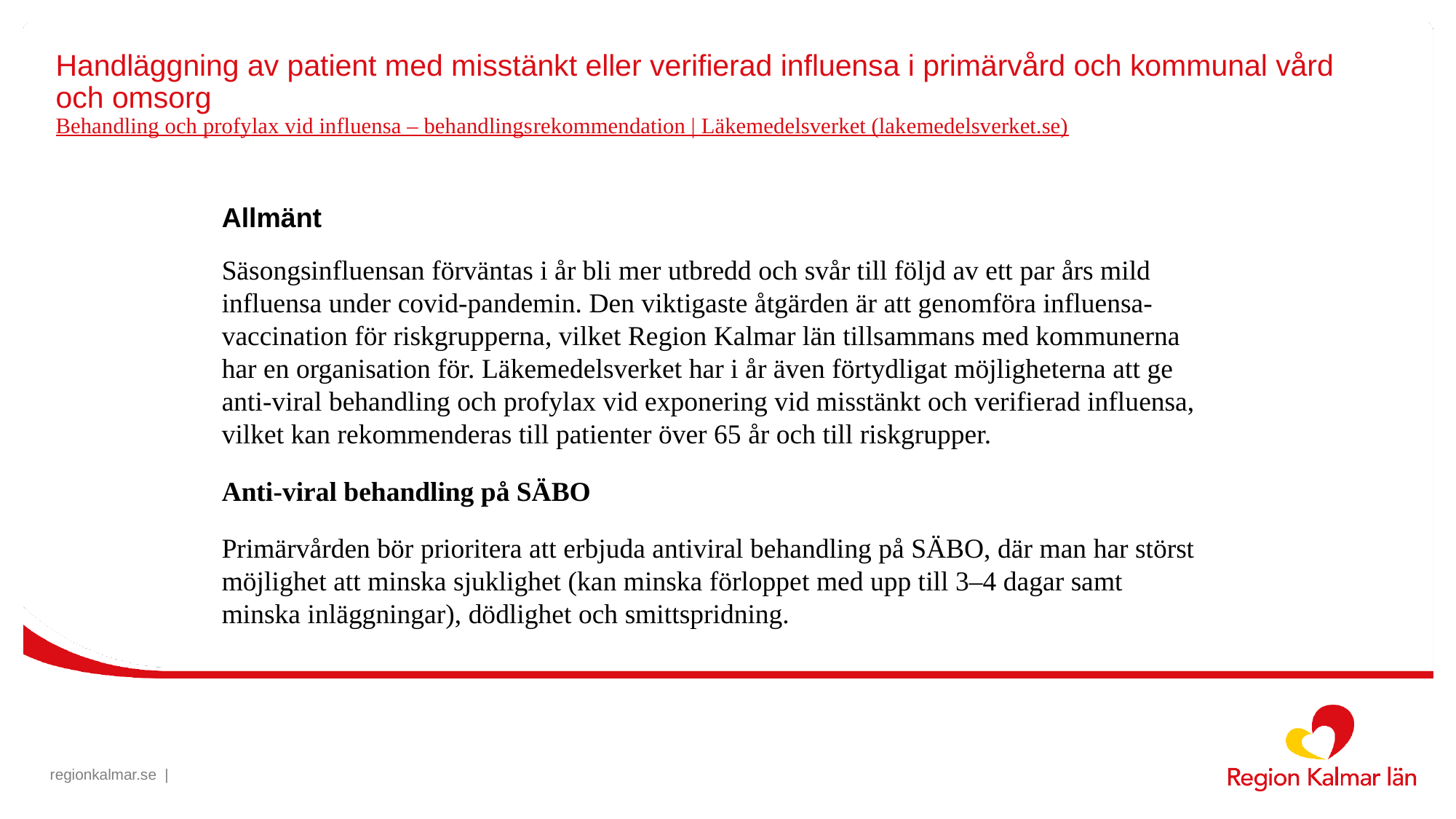

# Handläggning av patient med misstänkt eller verifierad influensa i primärvård och kommunal vård och omsorg Behandling och profylax vid influensa – behandlings‌‌­rekommendation | Läkemedelsverket (lakemedelsverket.se)
Allmänt
Säsongsinfluensan förväntas i år bli mer utbredd och svår till följd av ett par års mild influensa under covid-pandemin. Den viktigaste åtgärden är att genomföra influensa-vaccination för riskgrupperna, vilket Region Kalmar län tillsammans med kommunerna har en organisation för. Läkemedelsverket har i år även förtydligat möjligheterna att ge anti-viral behandling och profylax vid exponering vid misstänkt och verifierad influensa, vilket kan rekommenderas till patienter över 65 år och till riskgrupper.
Anti-viral behandling på SÄBO
Primärvården bör prioritera att erbjuda antiviral behandling på SÄBO, där man har störst möjlighet att minska sjuklighet (kan minska förloppet med upp till 3–4 dagar samt minska inläggningar), dödlighet och smittspridning.